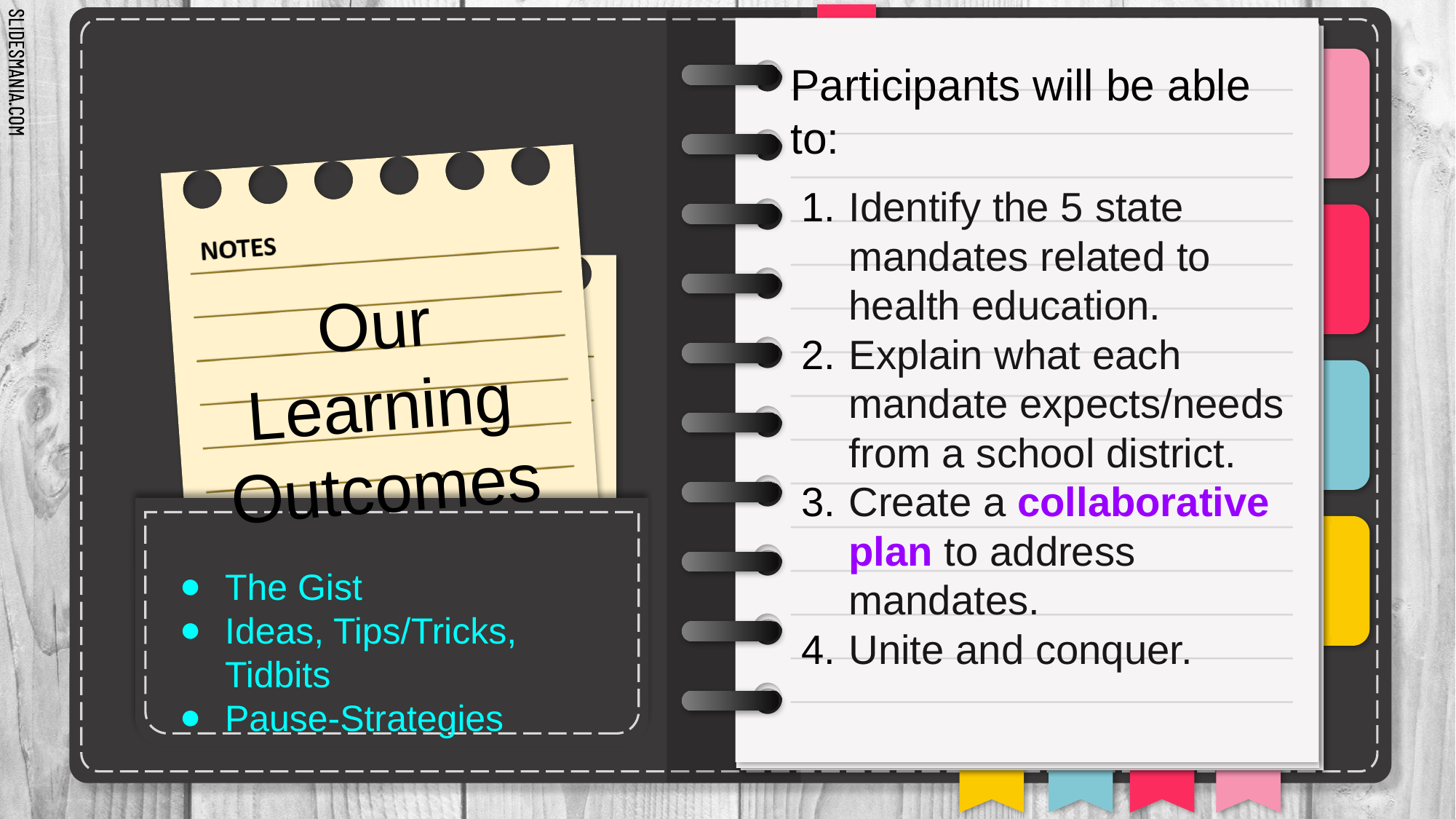

# Participants will be able to:
Identify the 5 state mandates related to health education.
Explain what each mandate expects/needs from a school district.
Create a collaborative plan to address mandates.
Unite and conquer.

Our Learning Outcomes

The Gist
Ideas, Tips/Tricks, Tidbits
Pause-Strategies